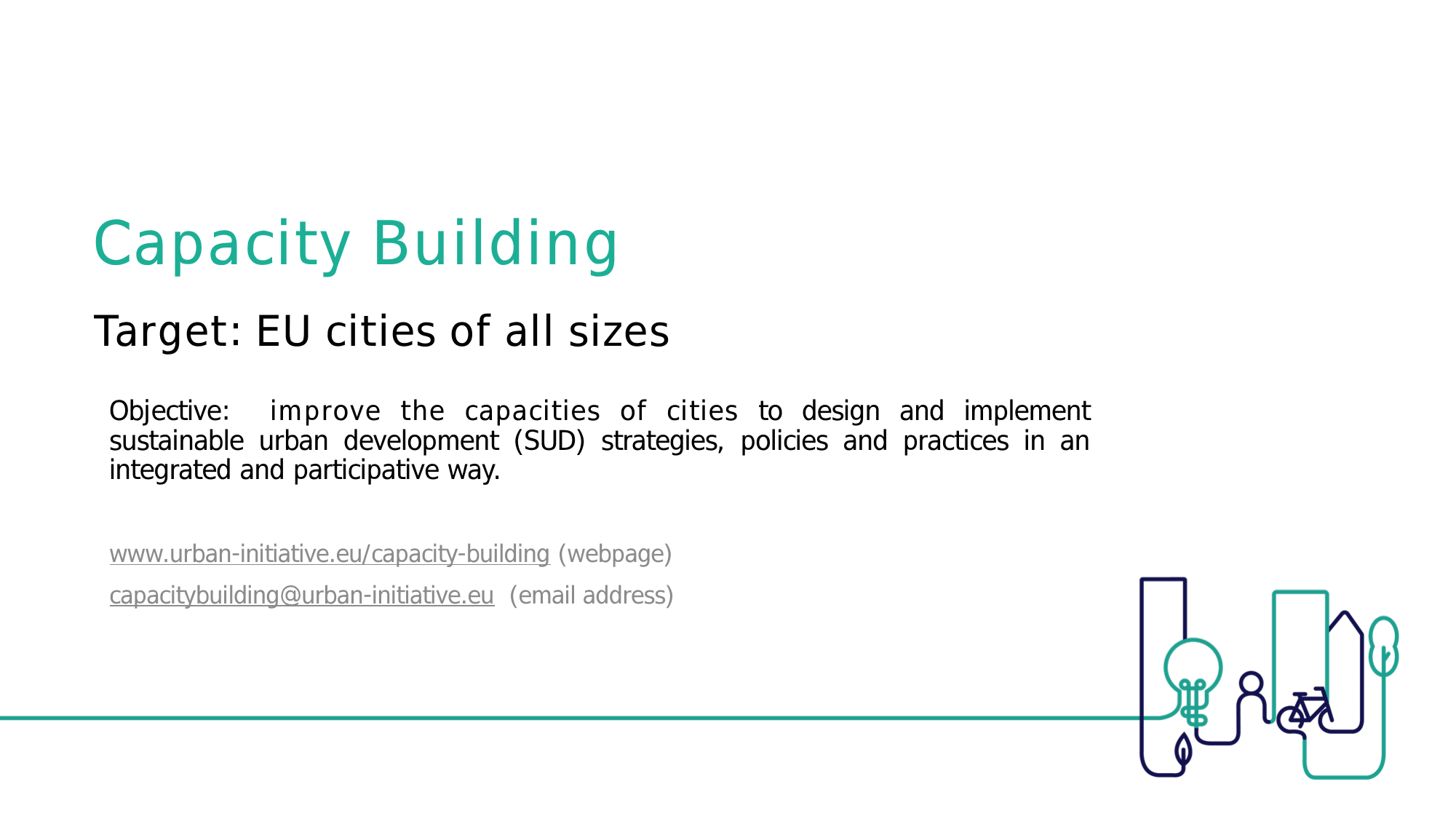

# Capacity Building
Target: EU cities of all sizes
Objective:  improve the capacities of cities to design and implement sustainable urban development (SUD) strategies, policies and practices in an integrated and participative way.

www.urban-initiative.eu/capacity-building (webpage)
capacitybuilding@urban-initiative.eu  (email address)